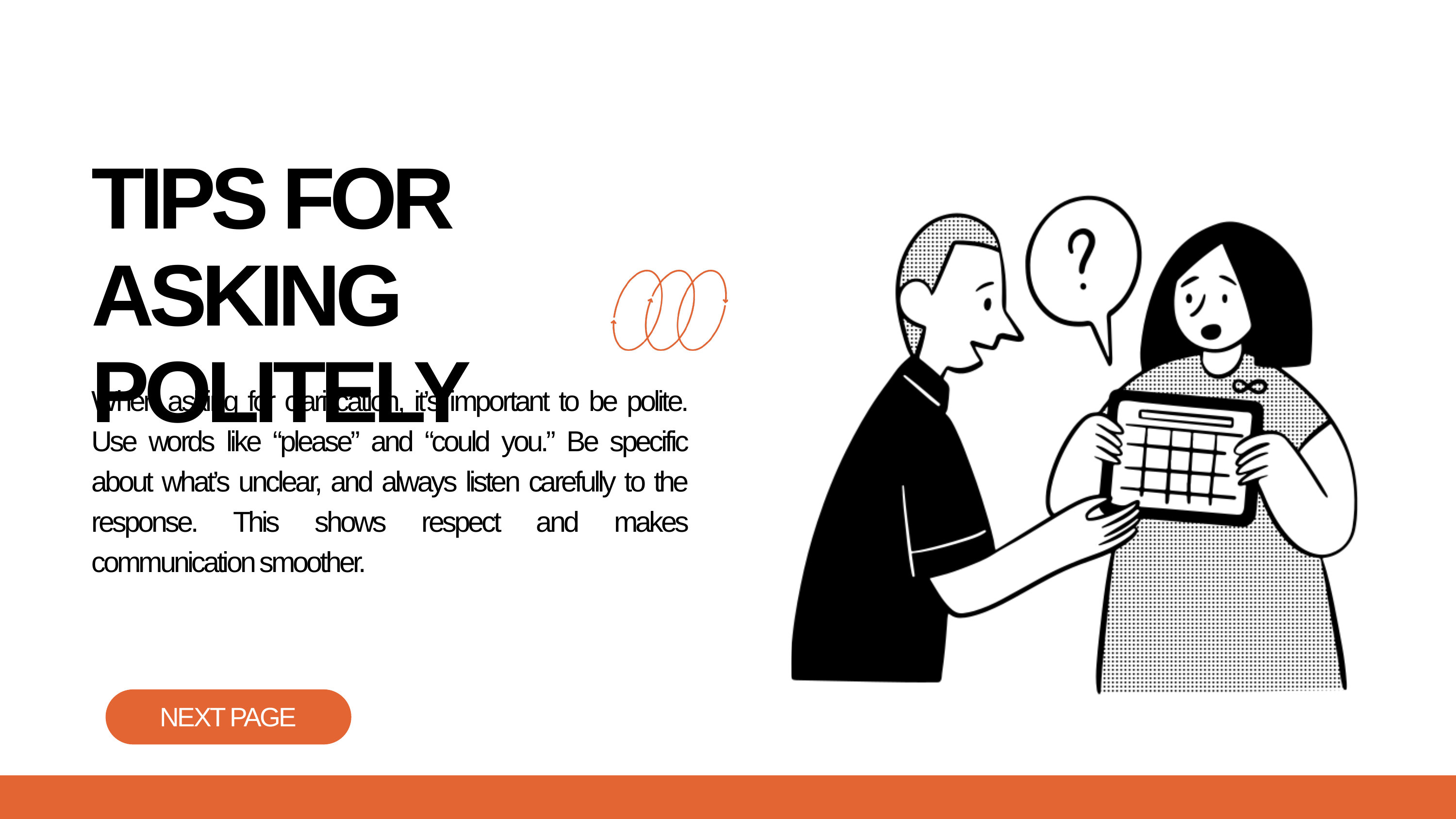

TIPS FOR ASKING POLITELY

When asking for clarification, it’s important to be polite. Use words like “please” and “could you.” Be specific about what’s unclear, and always listen carefully to the response. This shows respect and makes communication smoother.

NEXT PAGE